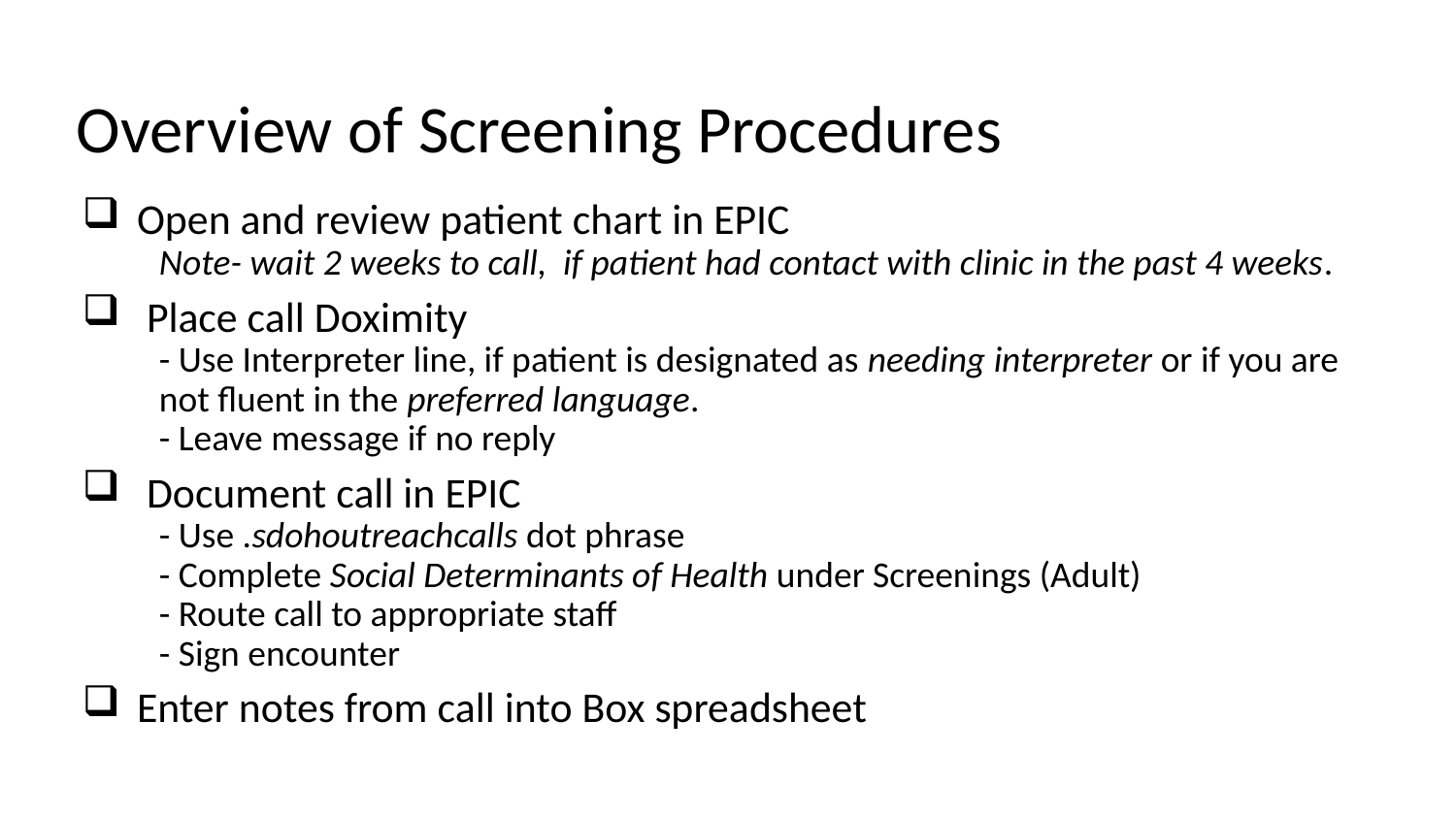

# Overview of Screening Procedures
Open and review patient chart in EPIC
Note- wait 2 weeks to call,  if patient had contact with clinic in the past 4 weeks.
 Place call Doximity
- Use Interpreter line, if patient is designated as needing interpreter or if you are not fluent in the preferred language.
- Leave message if no reply
 Document call in EPIC
- Use .sdohoutreachcalls dot phrase
- Complete Social Determinants of Health under Screenings (Adult)
- Route call to appropriate staff
- Sign encounter
Enter notes from call into Box spreadsheet